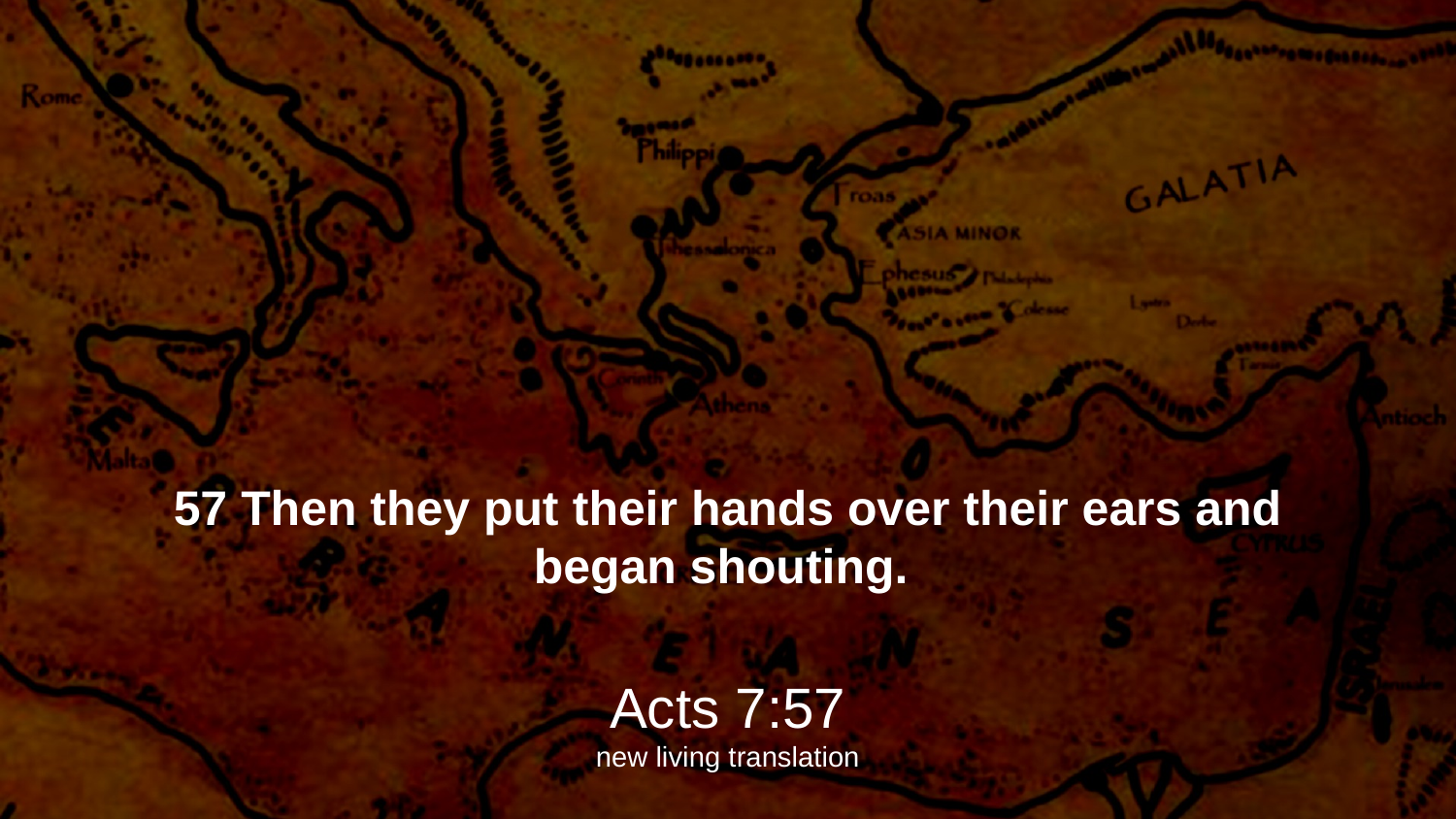

57 Then they put their hands over their ears and began shouting.
Acts 7:57
new living translation